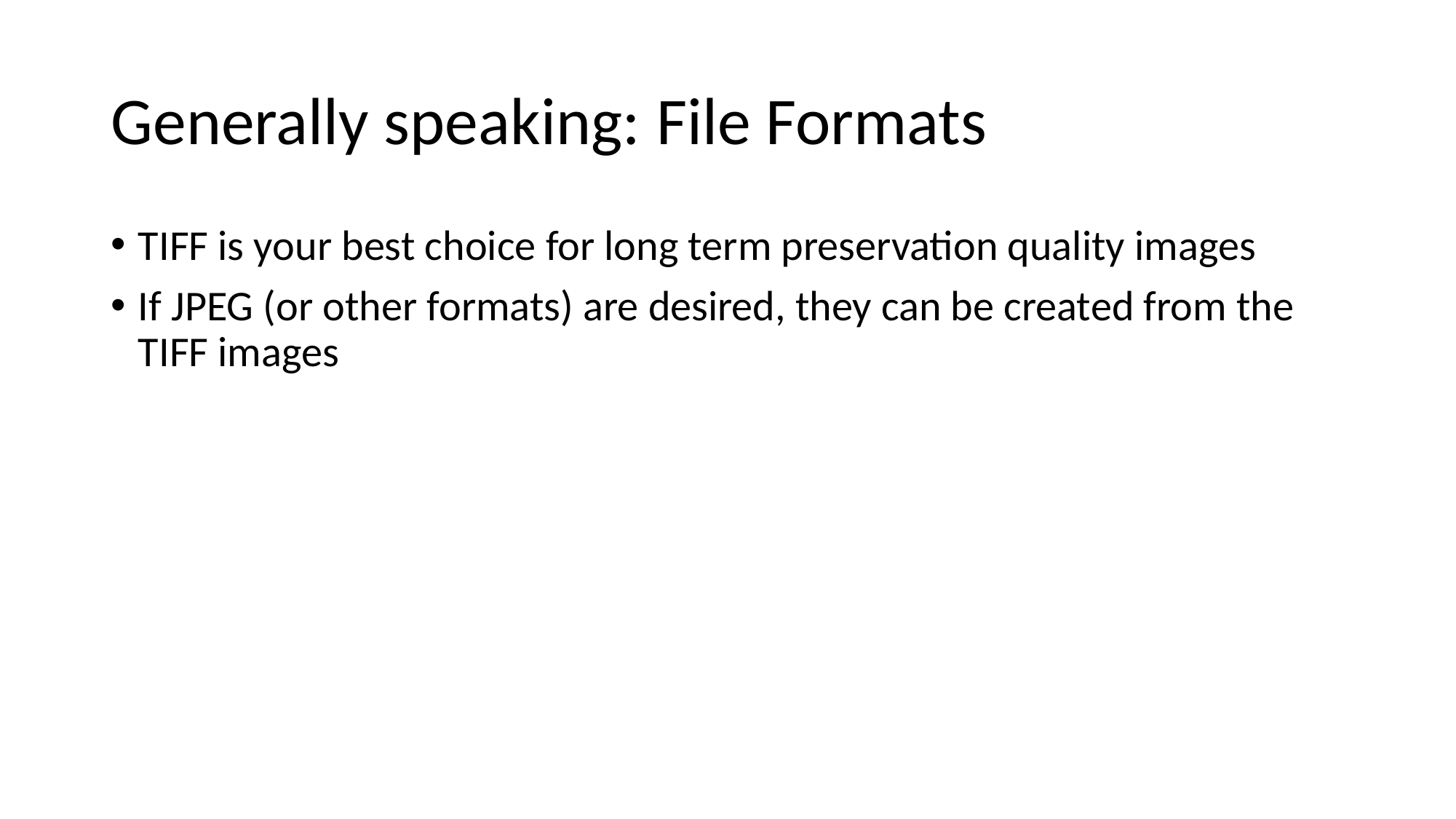

# Generally speaking: File Formats
TIFF is your best choice for long term preservation quality images
If JPEG (or other formats) are desired, they can be created from the TIFF images